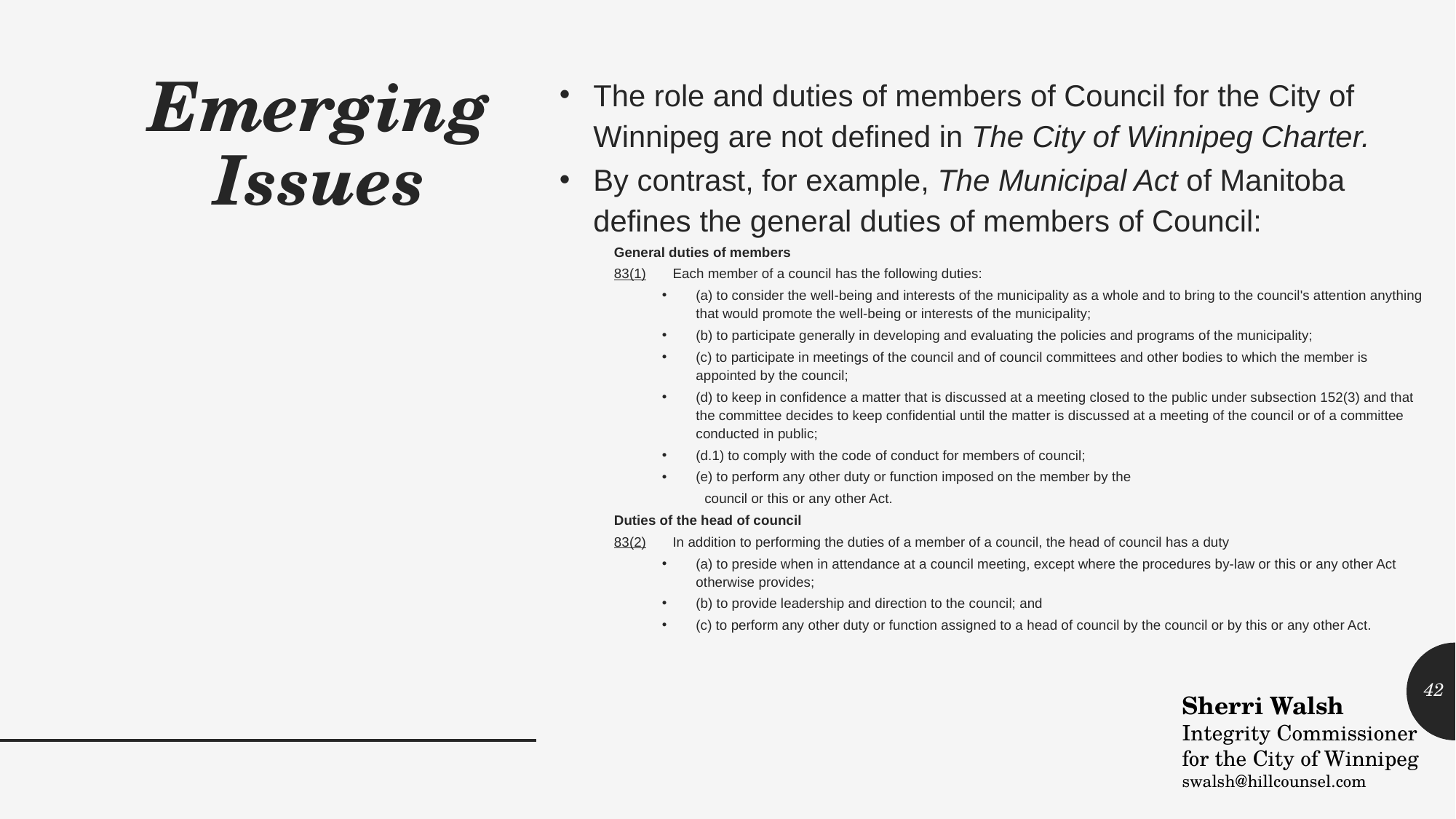

The role and duties of members of Council for the City of Winnipeg are not defined in The City of Winnipeg Charter.
By contrast, for example, The Municipal Act of Manitoba defines the general duties of members of Council:
General duties of members
83(1)       Each member of a council has the following duties:
(a) to consider the well-being and interests of the municipality as a whole and to bring to the council's attention anything that would promote the well-being or interests of the municipality;
(b) to participate generally in developing and evaluating the policies and programs of the municipality;
(c) to participate in meetings of the council and of council committees and other bodies to which the member is appointed by the council;
(d) to keep in confidence a matter that is discussed at a meeting closed to the public under subsection 152(3) and that the committee decides to keep confidential until the matter is discussed at a meeting of the council or of a committee conducted in public;
(d.1) to comply with the code of conduct for members of council;
(e) to perform any other duty or function imposed on the member by the
	council or this or any other Act.
Duties of the head of council
83(2)       In addition to performing the duties of a member of a council, the head of council has a duty
(a) to preside when in attendance at a council meeting, except where the procedures by-law or this or any other Act otherwise provides;
(b) to provide leadership and direction to the council; and
(c) to perform any other duty or function assigned to a head of council by the council or by this or any other Act.

# Emerging Issues
42
Sherri Walsh
Integrity Commissioner
for the City of Winnipeg
swalsh@hillcounsel.com